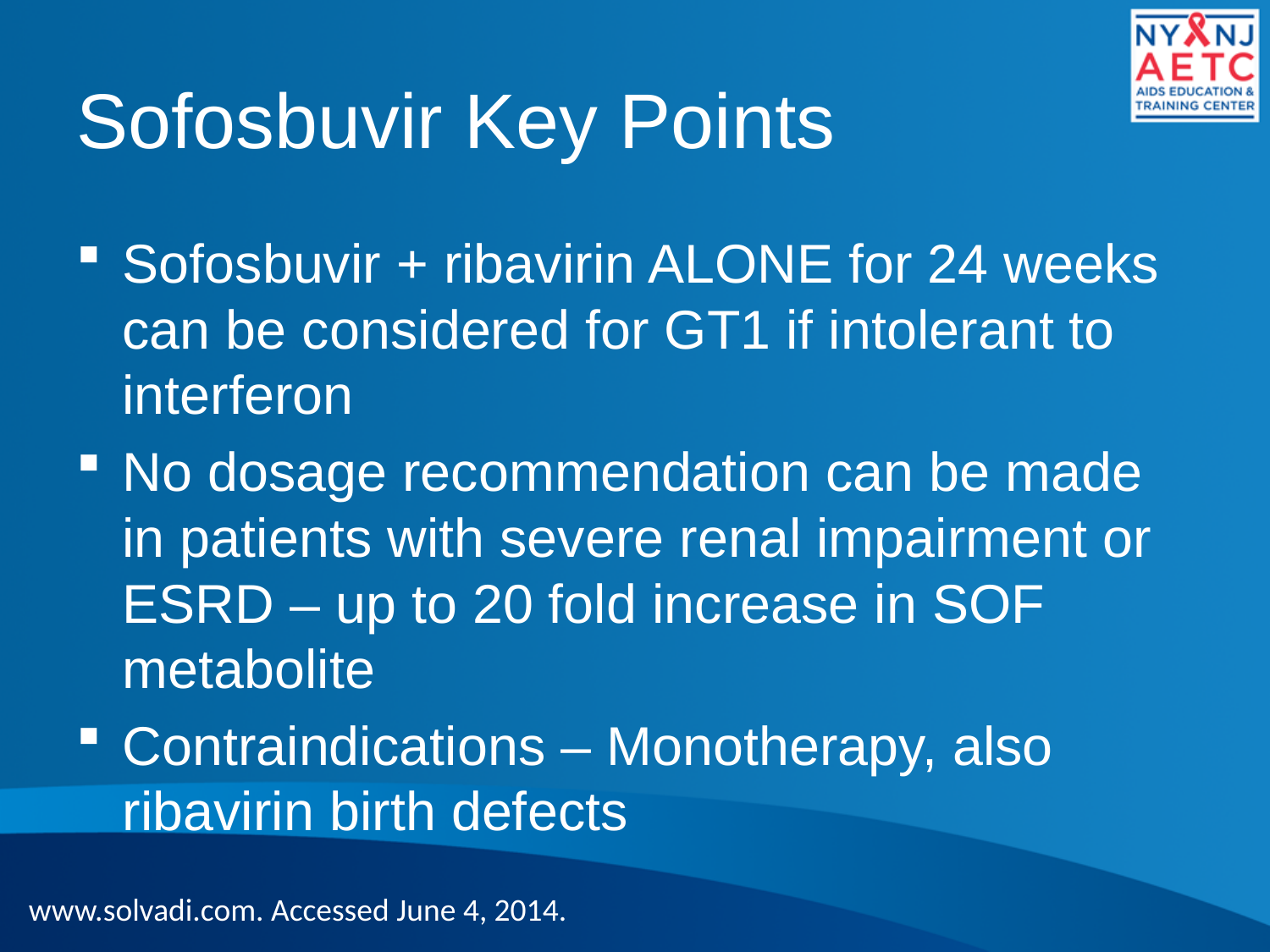

# Sofosbuvir Key Points
Sofosbuvir + ribavirin ALONE for 24 weeks can be considered for GT1 if intolerant to interferon
No dosage recommendation can be made in patients with severe renal impairment or ESRD – up to 20 fold increase in SOF metabolite
Contraindications – Monotherapy, also ribavirin birth defects
www.solvadi.com. Accessed June 4, 2014.